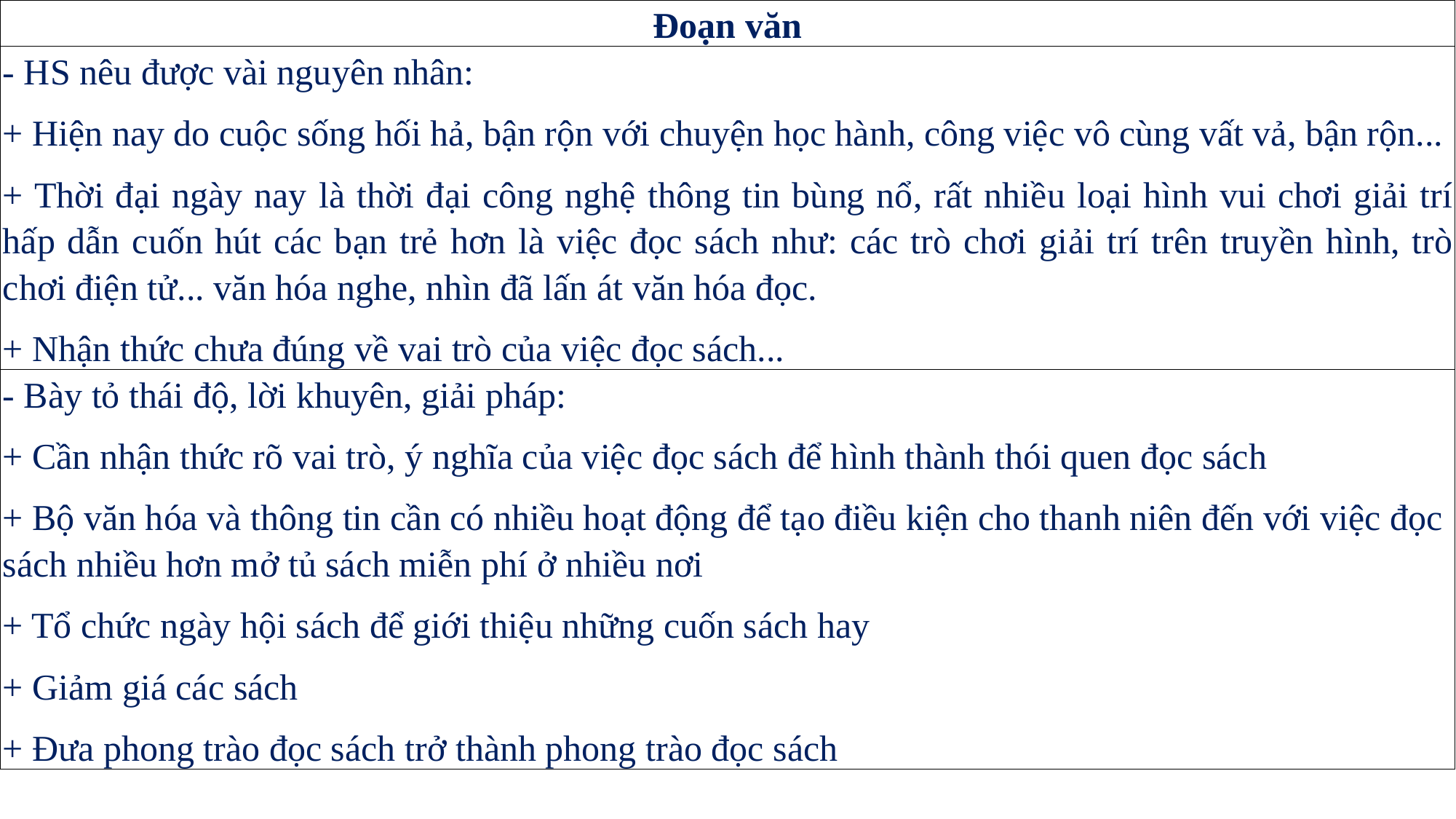

| Đoạn văn |
| --- |
| - HS nêu được vài nguyên nhân: + Hiện nay do cuộc sống hối hả, bận rộn với chuyện học hành, công việc vô cùng vất vả, bận rộn... + Thời đại ngày nay là thời đại công nghệ thông tin bùng nổ, rất nhiều loại hình vui chơi giải trí hấp dẫn cuốn hút các bạn trẻ hơn là việc đọc sách như: các trò chơi giải trí trên truyền hình, trò chơi điện tử... văn hóa nghe, nhìn đã lấn át văn hóa đọc. + Nhận thức chưa đúng về vai trò của việc đọc sách... |
| - Bày tỏ thái độ, lời khuyên, giải pháp: + Cần nhận thức rõ vai trò, ý nghĩa của việc đọc sách để hình thành thói quen đọc sách + Bộ văn hóa và thông tin cần có nhiều hoạt động để tạo điều kiện cho thanh niên đến với việc đọc sách nhiều hơn mở tủ sách miễn phí ở nhiều nơi + Tổ chức ngày hội sách để giới thiệu những cuốn sách hay + Giảm giá các sách + Đưa phong trào đọc sách trở thành phong trào đọc sách |